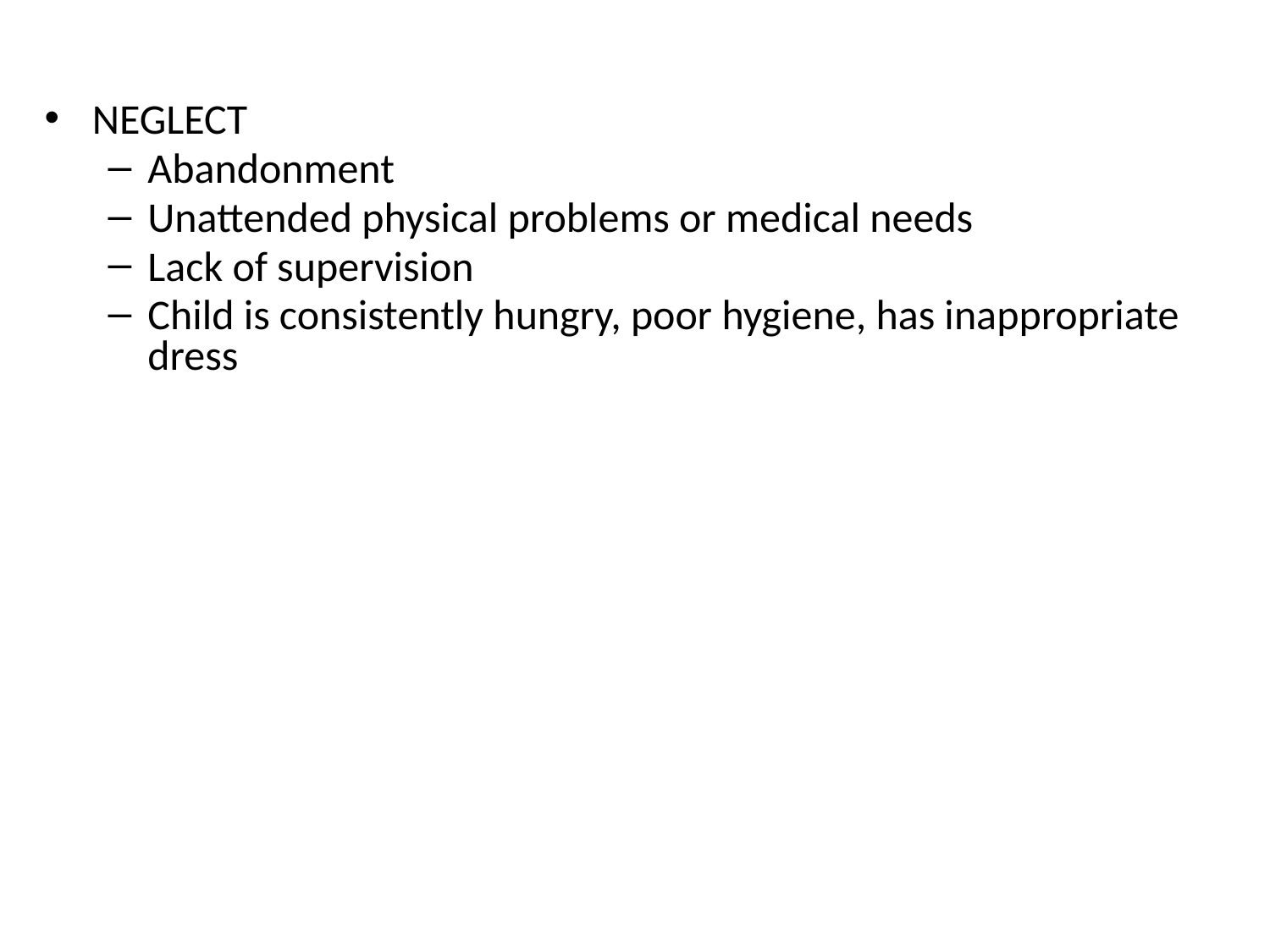

NEGLECT
Abandonment
Unattended physical problems or medical needs
Lack of supervision
Child is consistently hungry, poor hygiene, has inappropriate dress